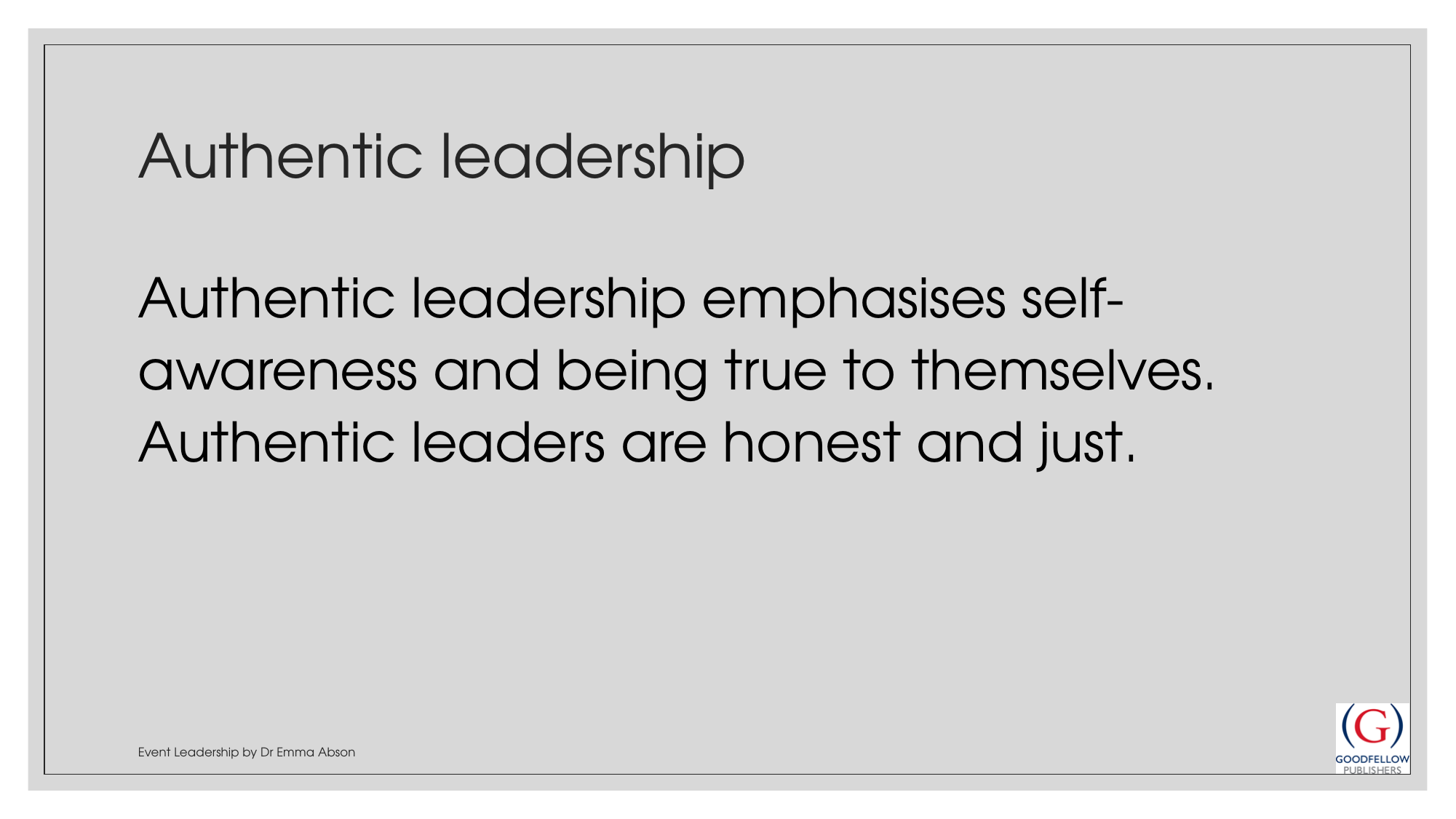

# Authentic leadership
Authentic leadership emphasises self-awareness and being true to themselves.  Authentic leaders are honest and just.

Event Leadership by Dr Emma Abson